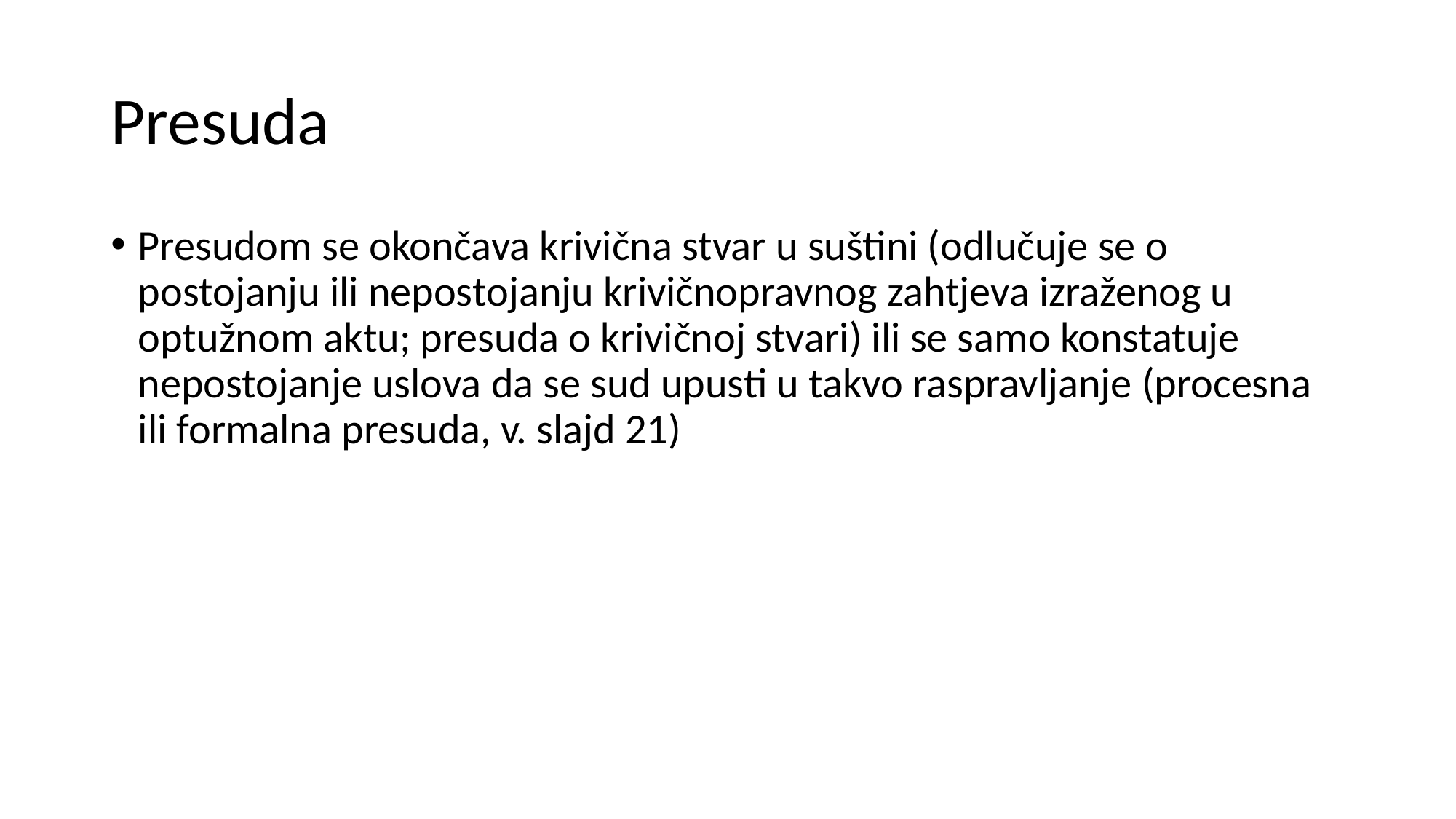

# Presuda
Presudom se okončava krivična stvar u suštini (odlučuje se o postojanju ili nepostojanju krivičnopravnog zahtjeva izraženog u optužnom aktu; presuda o krivičnoj stvari) ili se samo konstatuje nepostojanje uslova da se sud upusti u takvo raspravljanje (procesna ili formalna presuda, v. slajd 21)